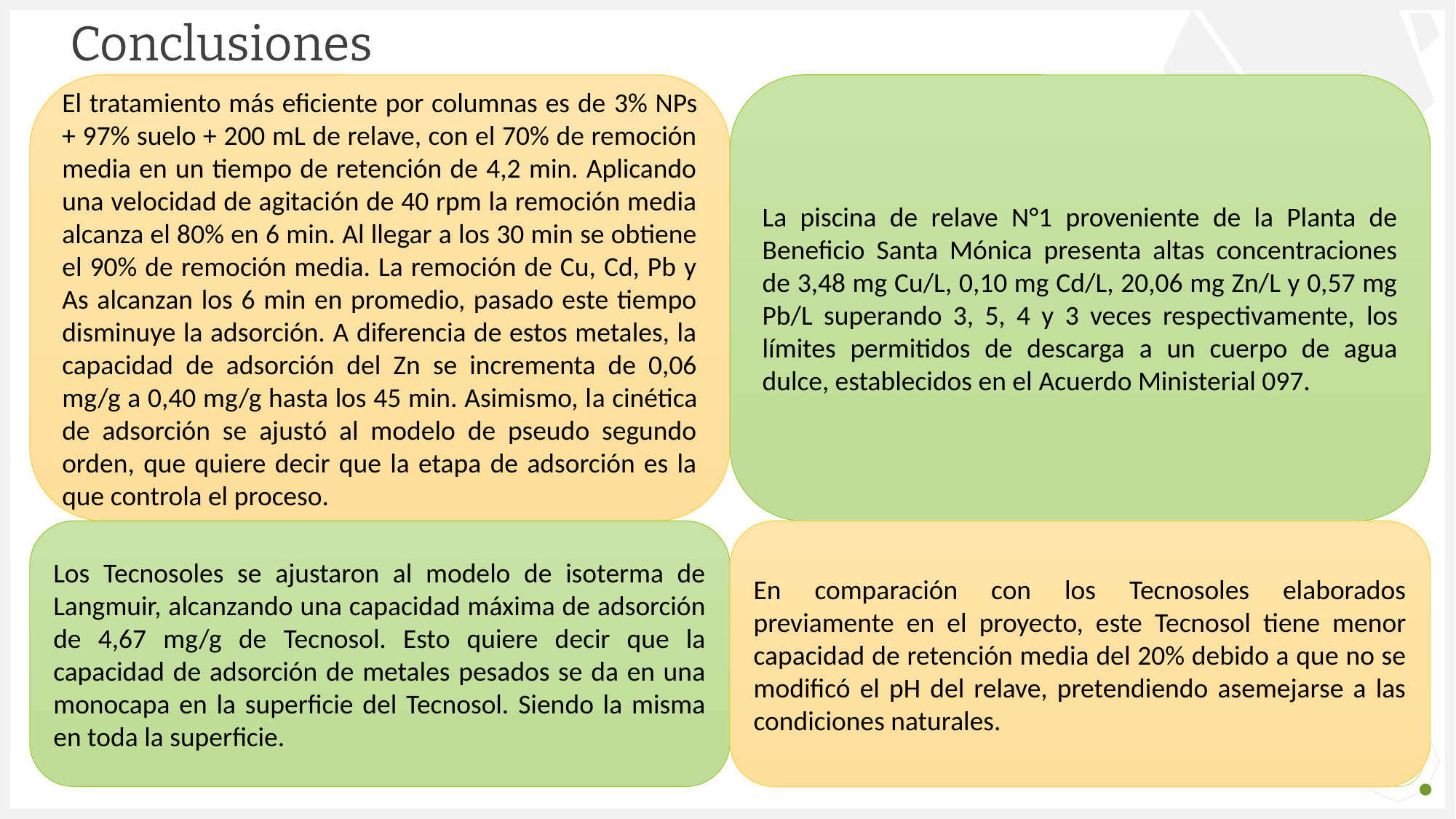

# Conclusiones
La piscina de relave N°1 proveniente de la Planta de Beneficio Santa Mónica presenta altas concentraciones de 3,48 mg Cu/L, 0,10 mg Cd/L, 20,06 mg Zn/L y 0,57 mg Pb/L superando 3, 5, 4 y 3 veces respectivamente, los límites permitidos de descarga a un cuerpo de agua dulce, establecidos en el Acuerdo Ministerial 097.
El tratamiento más eficiente por columnas es de 3% NPs + 97% suelo + 200 mL de relave, con el 70% de remoción media en un tiempo de retención de 4,2 min. Aplicando una velocidad de agitación de 40 rpm la remoción media alcanza el 80% en 6 min. Al llegar a los 30 min se obtiene el 90% de remoción media. La remoción de Cu, Cd, Pb y As alcanzan los 6 min en promedio, pasado este tiempo disminuye la adsorción. A diferencia de estos metales, la capacidad de adsorción del Zn se incrementa de 0,06 mg/g a 0,40 mg/g hasta los 45 min. Asimismo, la cinética de adsorción se ajustó al modelo de pseudo segundo orden, que quiere decir que la etapa de adsorción es la que controla el proceso.

En comparación con los Tecnosoles elaborados previamente en el proyecto, este Tecnosol tiene menor capacidad de retención media del 20% debido a que no se modificó el pH del relave, pretendiendo asemejarse a las condiciones naturales.
Los Tecnosoles se ajustaron al modelo de isoterma de Langmuir, alcanzando una capacidad máxima de adsorción de 4,67 mg/g de Tecnosol. Esto quiere decir que la capacidad de adsorción de metales pesados se da en una monocapa en la superficie del Tecnosol. Siendo la misma en toda la superficie.
18